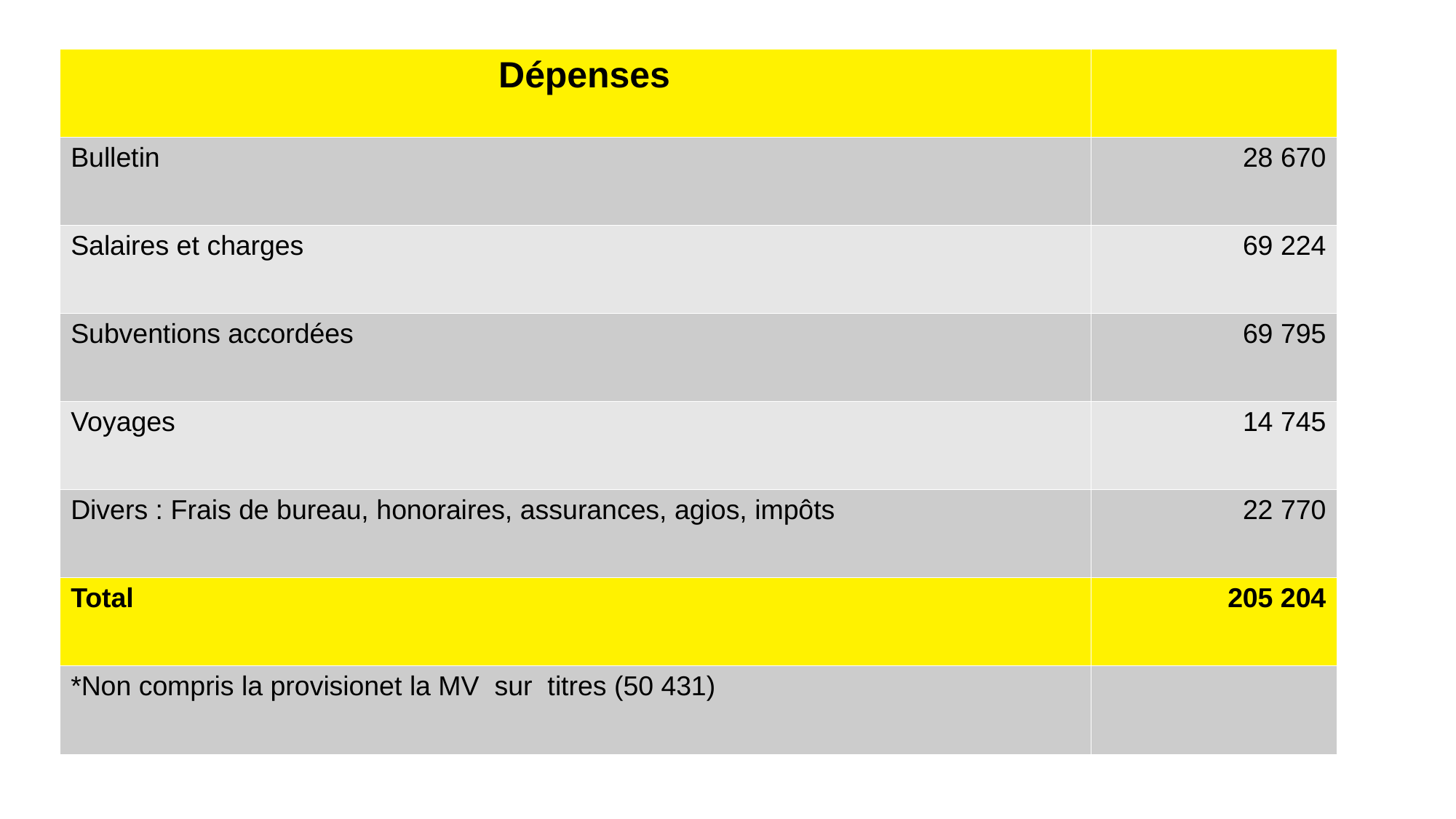

| Dépenses |  |
| --- | --- |
| Bulletin | 28 670 |
| Salaires et charges | 69 224 |
| Subventions accordées | 69 795 |
| Voyages | 14 745 |
| Divers : Frais de bureau, honoraires, assurances, agios, impôts | 22 770 |
| Total | 205 204 |
| \*Non compris la provisionet la MV sur titres (50 431) |  |